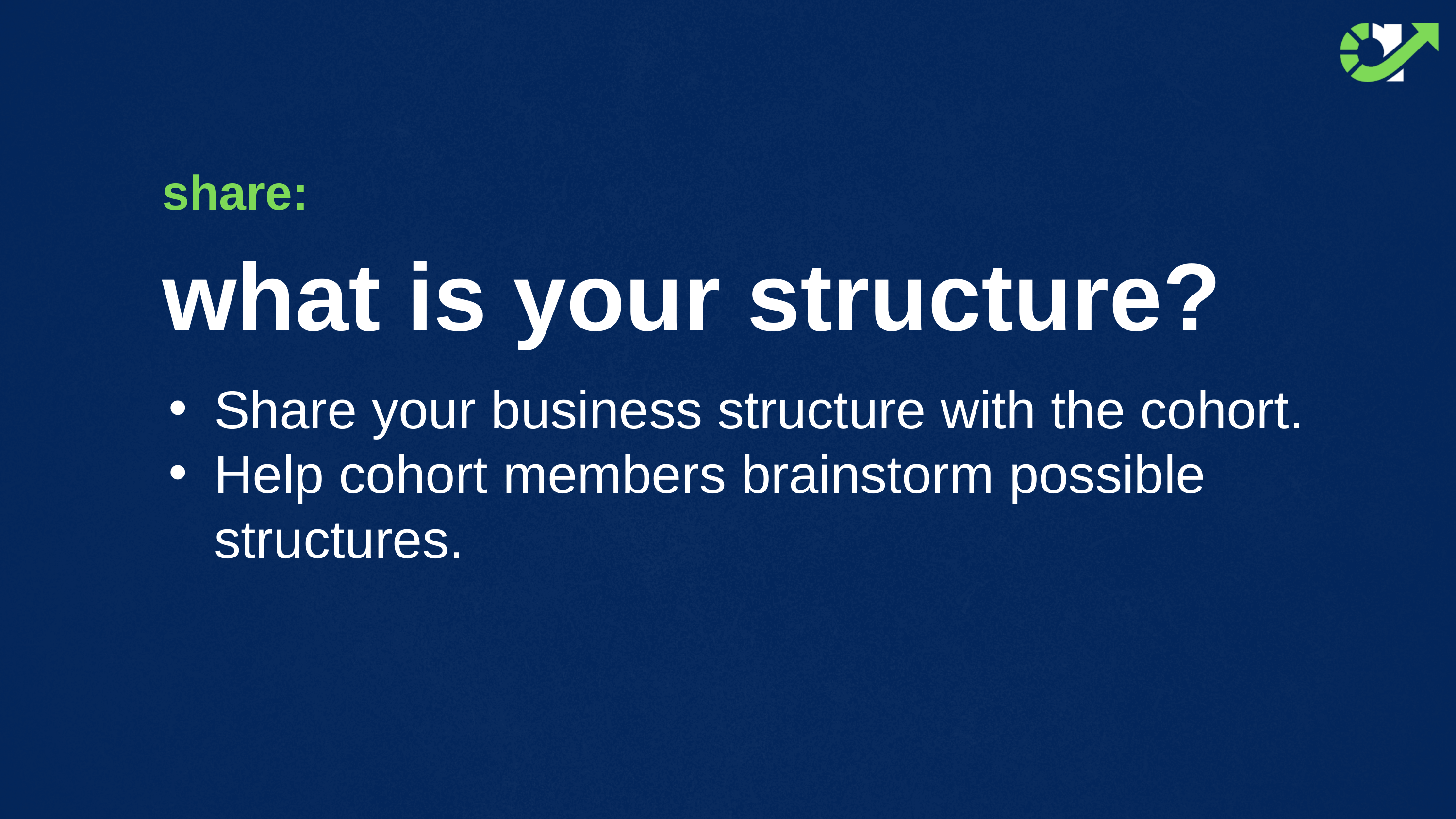

share:
what is your structure?
Share your business structure with the cohort.
Help cohort members brainstorm possible structures.